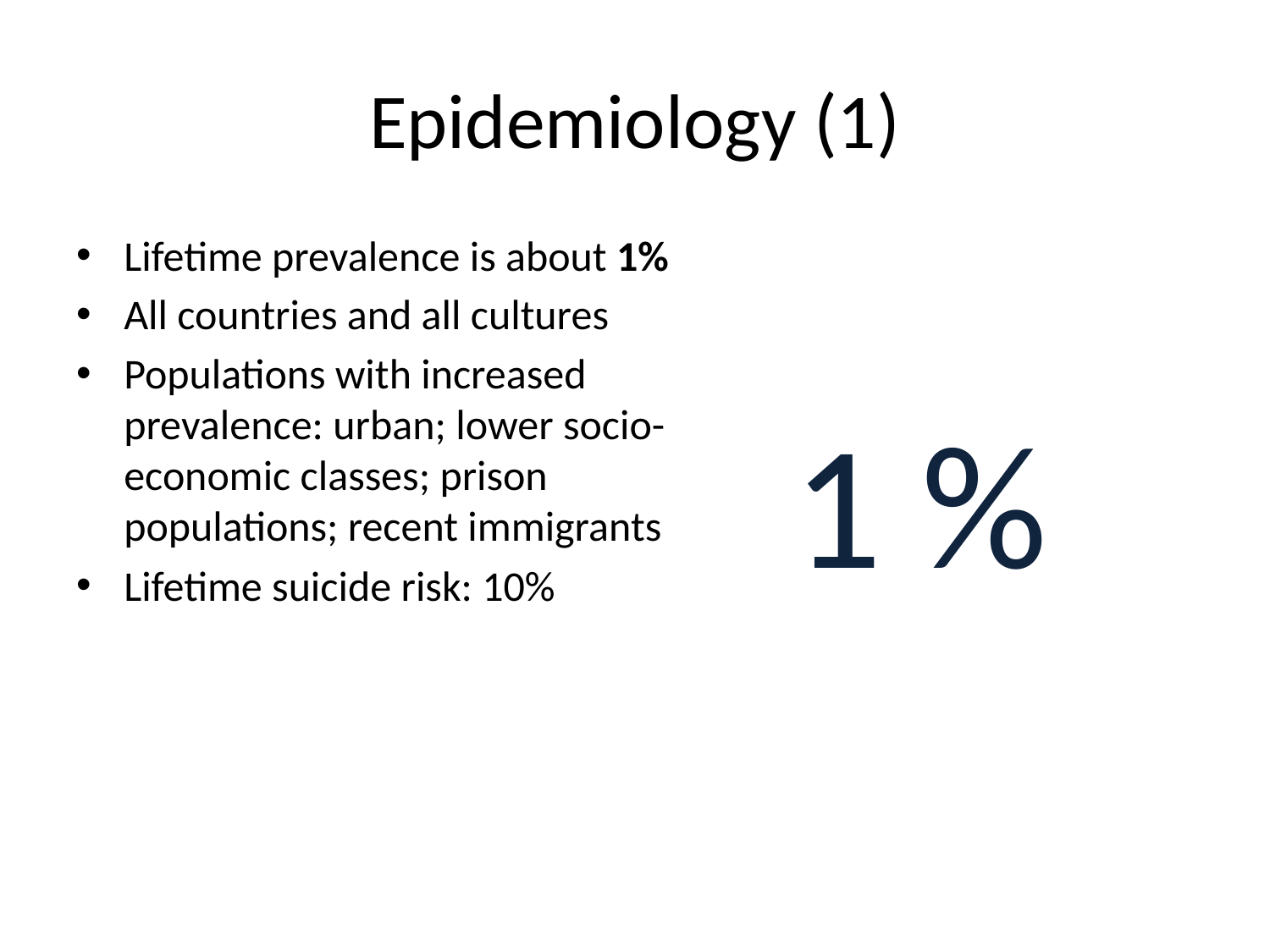

# Epidemiology (1)
Lifetime prevalence is about 1%
All countries and all cultures
Populations with increased prevalence: urban; lower socio-economic classes; prison populations; recent immigrants
Lifetime suicide risk: 10%

1 %